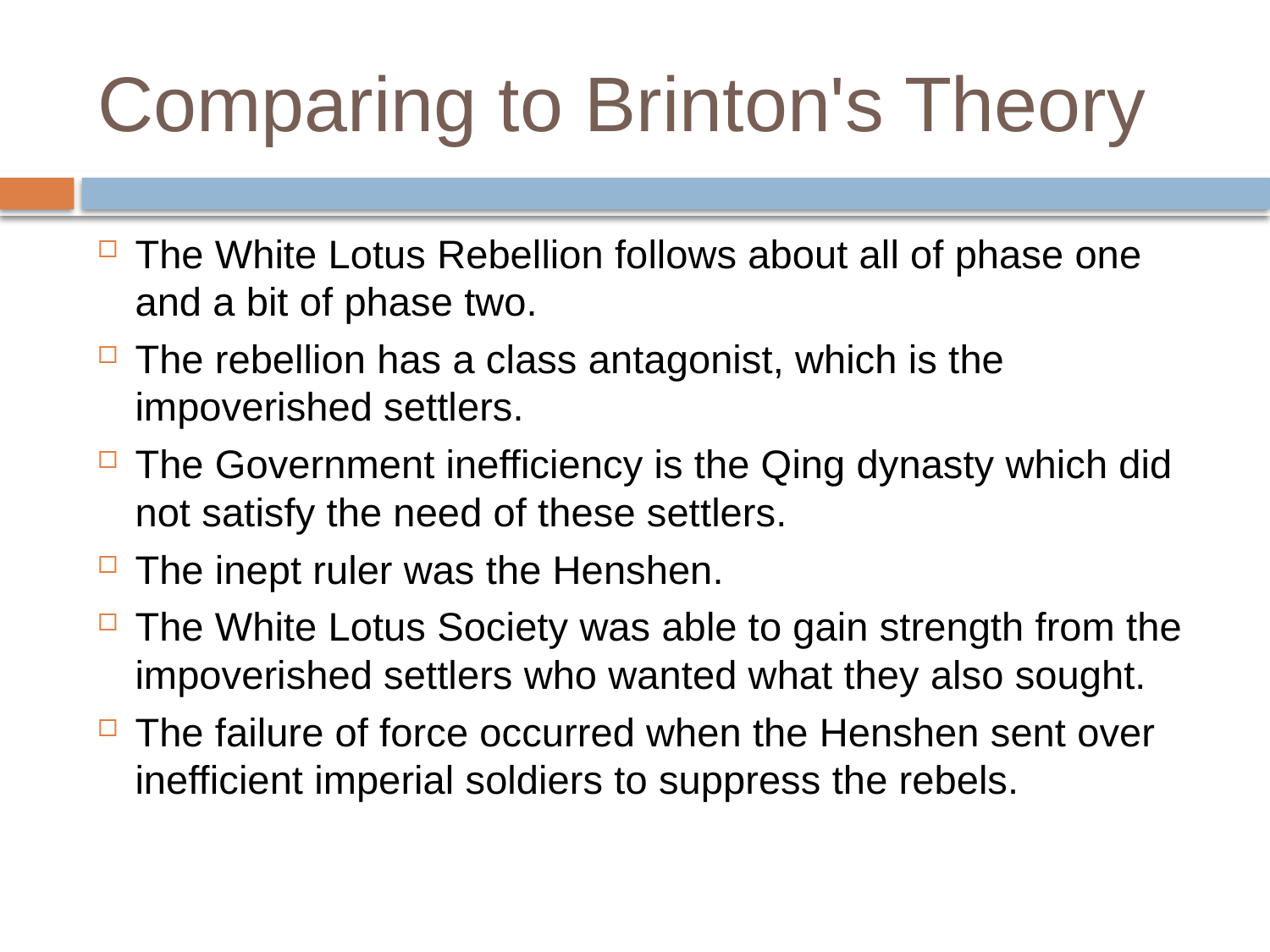

# Comparing to Brinton's Theory
The White Lotus Rebellion follows about all of phase one and a bit of phase two.
The rebellion has a class antagonist, which is the impoverished settlers.
The Government inefficiency is the Qing dynasty which did not satisfy the need of these settlers.
The inept ruler was the Henshen.
The White Lotus Society was able to gain strength from the impoverished settlers who wanted what they also sought.
The failure of force occurred when the Henshen sent over inefficient imperial soldiers to suppress the rebels.